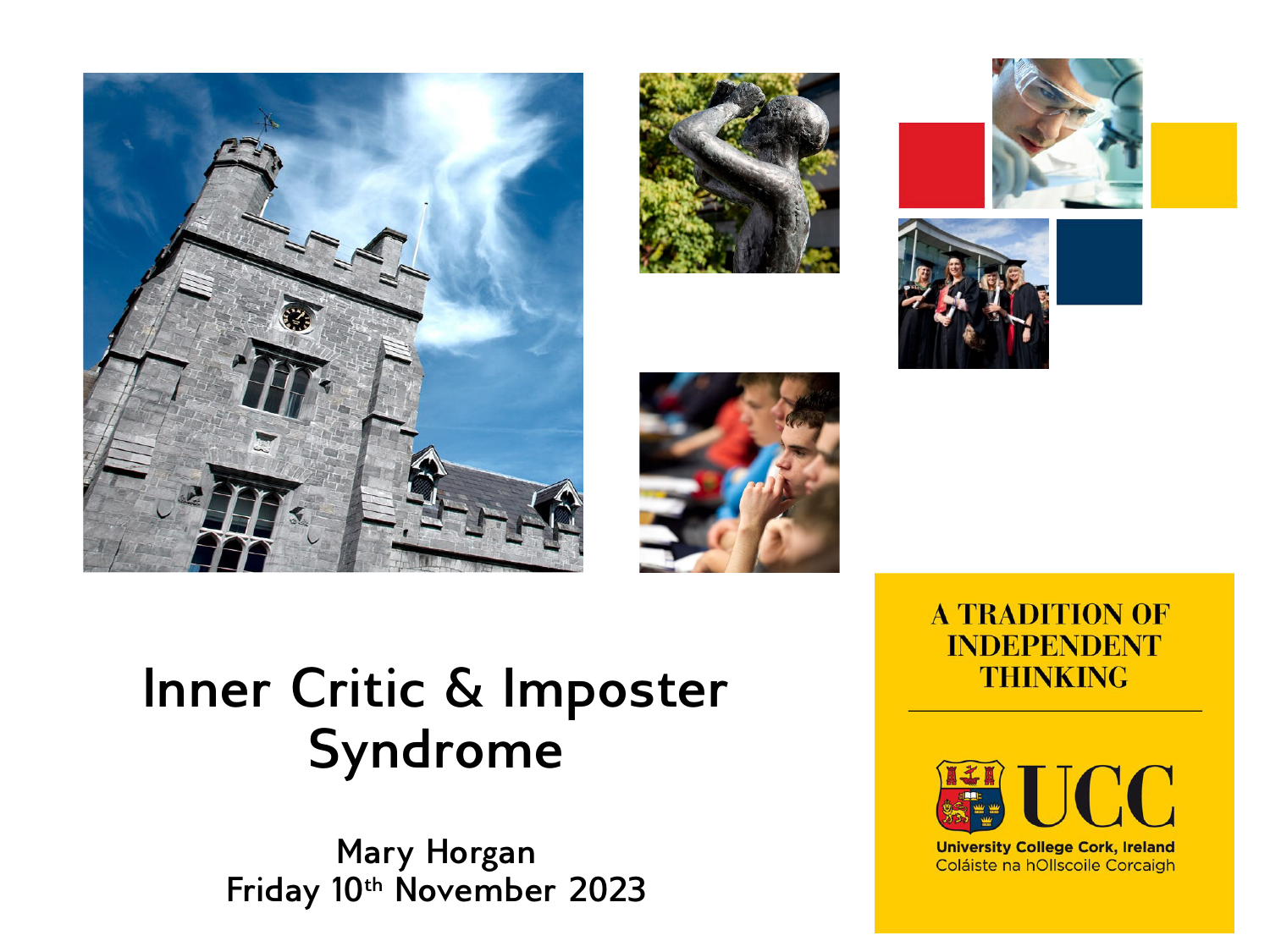

# Inner Critic & Imposter Syndrome Mary Horgan Friday 10th November 2023